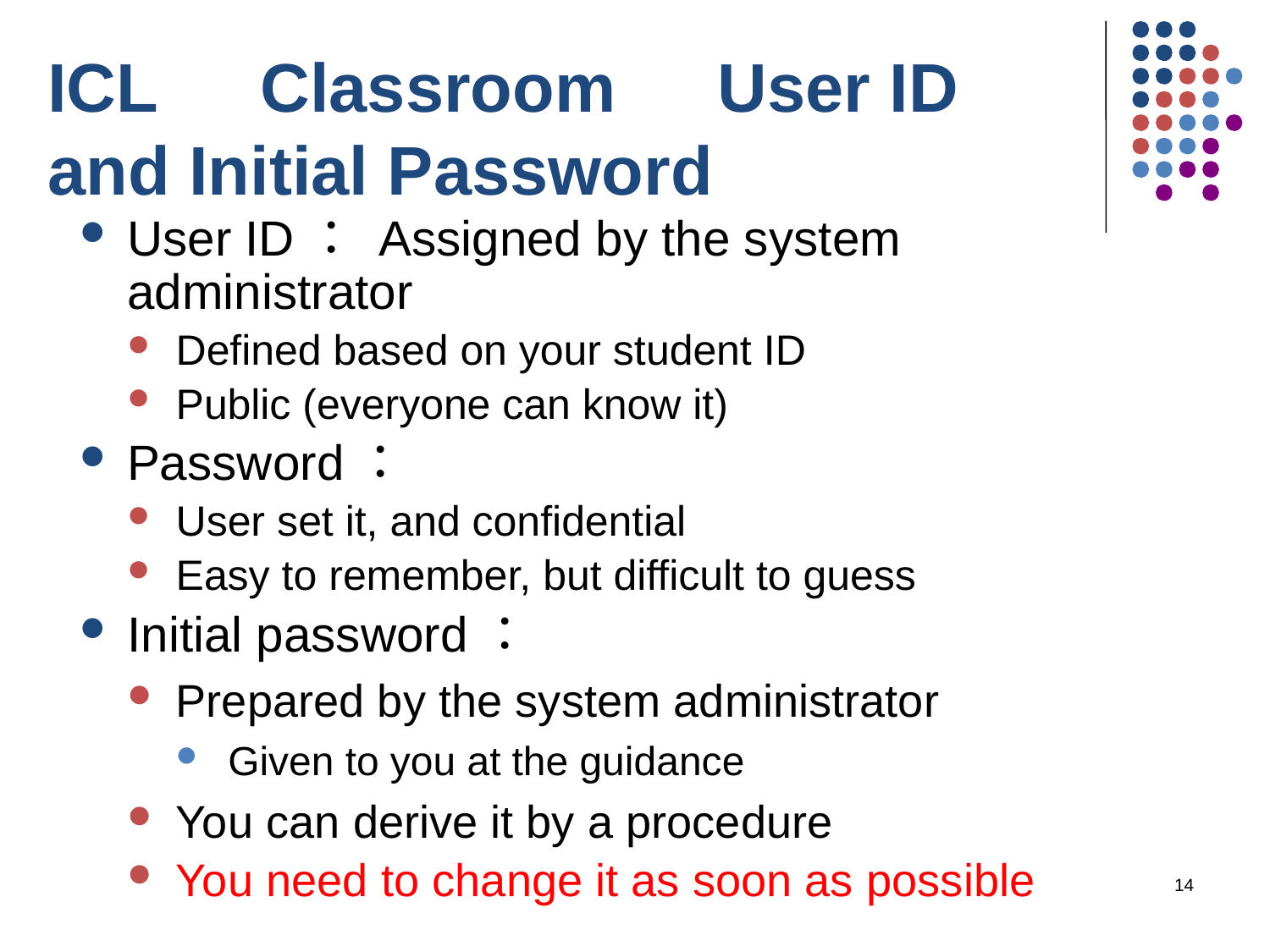

ICL　Classroom　User ID and Initial Password
User ID： Assigned by the system administrator
Defined based on your student ID
Public (everyone can know it)
Password：
User set it, and confidential
Easy to remember, but difficult to guess
Initial password：
Prepared by the system administrator
 Given to you at the guidance
You can derive it by a procedure
You need to change it as soon as possible
14